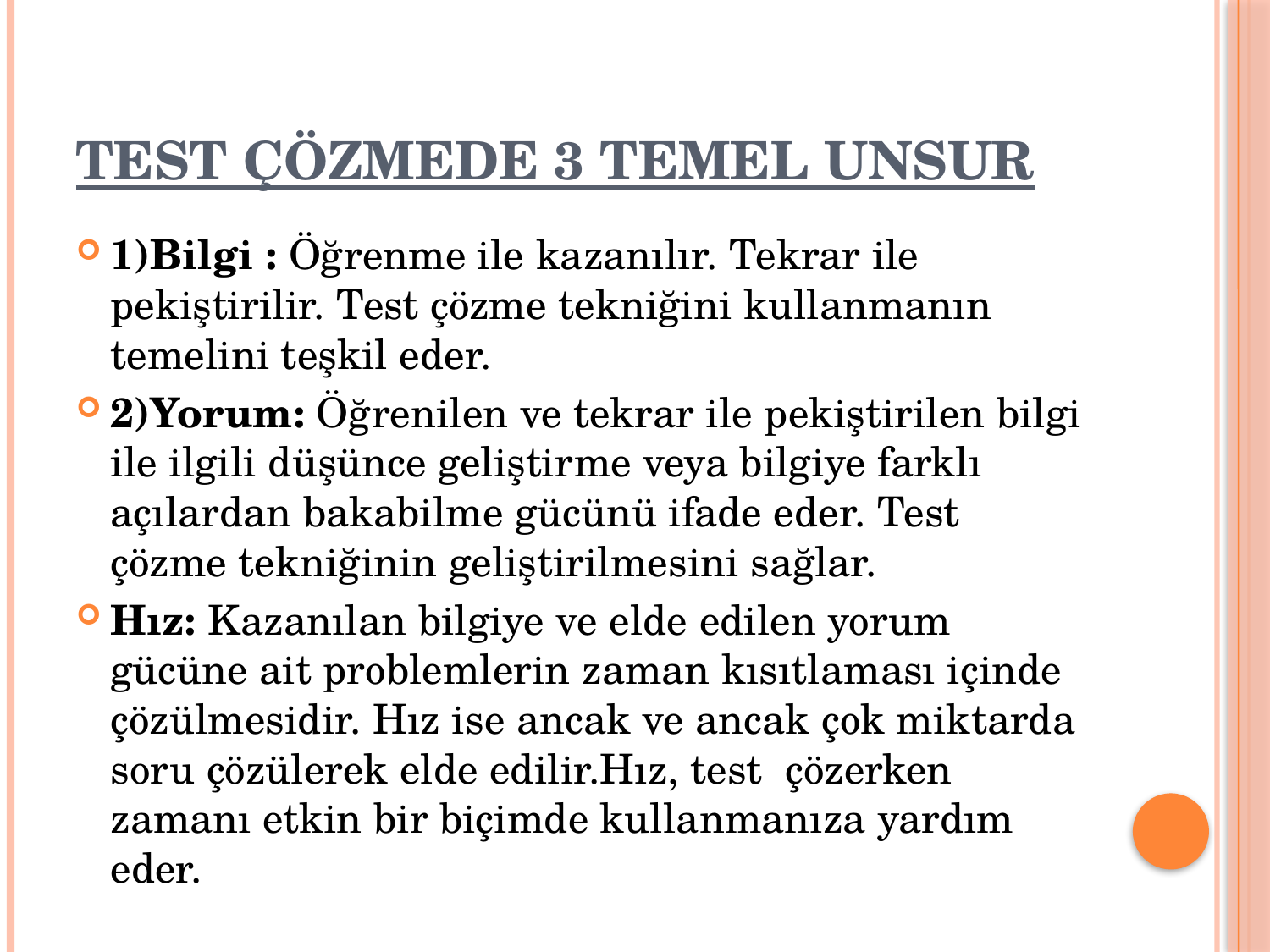

# TEST ÇÖZMEDE 3 TEMEL UNSUR
1)Bilgi : Öğrenme ile kazanılır. Tekrar ile pekiştirilir. Test çözme tekniğini kullanmanın temelini teşkil eder.
2)Yorum: Öğrenilen ve tekrar ile pekiştirilen bilgi ile ilgili düşünce geliştirme veya bilgiye farklı açılardan bakabilme gücünü ifade eder. Test çözme tekniğinin geliştirilmesini sağlar.
Hız: Kazanılan bilgiye ve elde edilen yorum gücüne ait problemlerin zaman kısıtlaması içinde çözülmesidir. Hız ise ancak ve ancak çok miktarda soru çözülerek elde edilir.Hız, test  çözerken zamanı etkin bir biçimde kullanmanıza yardım eder.